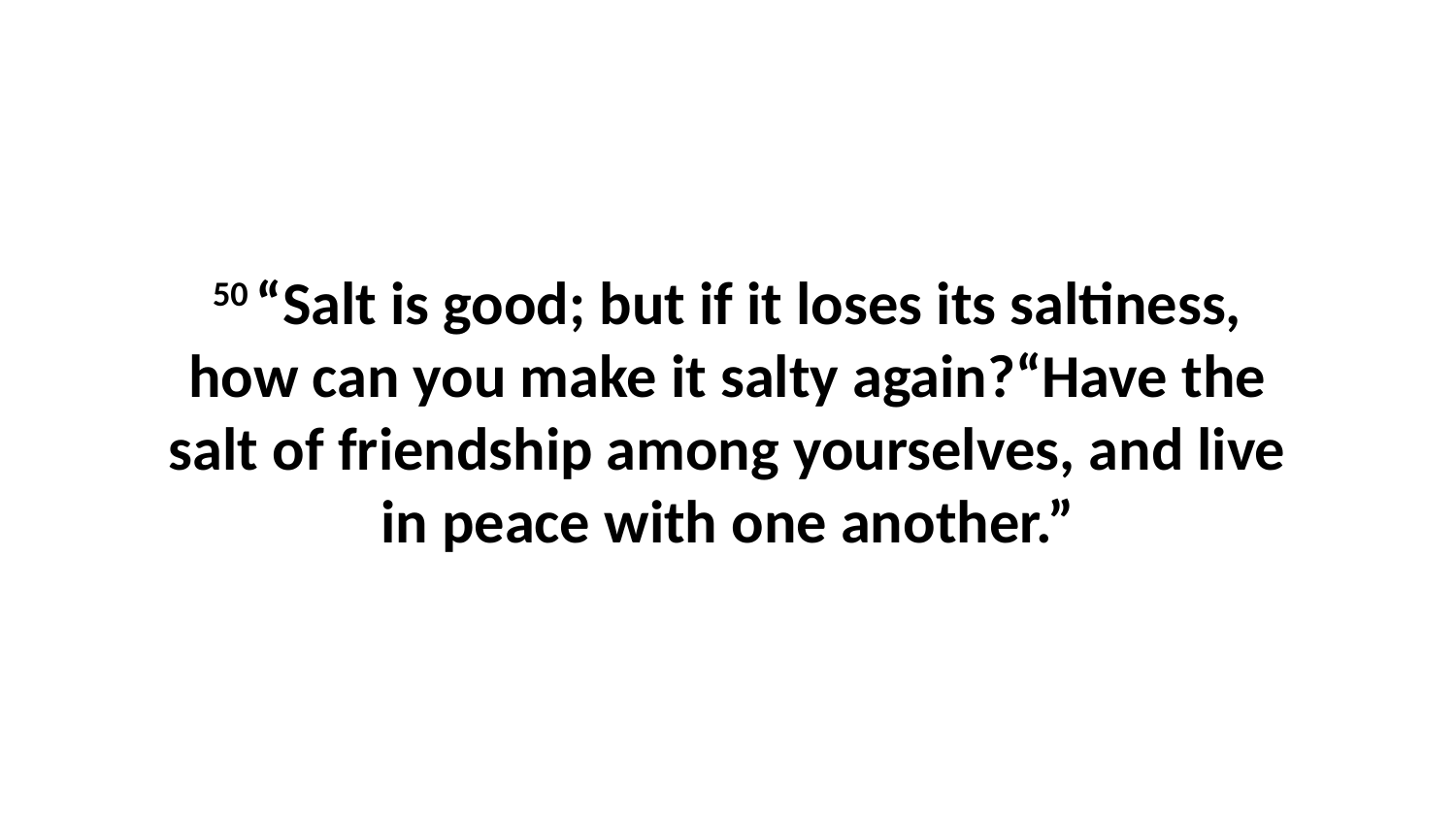

50 “Salt is good; but if it loses its saltiness, how can you make it salty again?“Have the salt of friendship among yourselves, and live in peace with one another.”